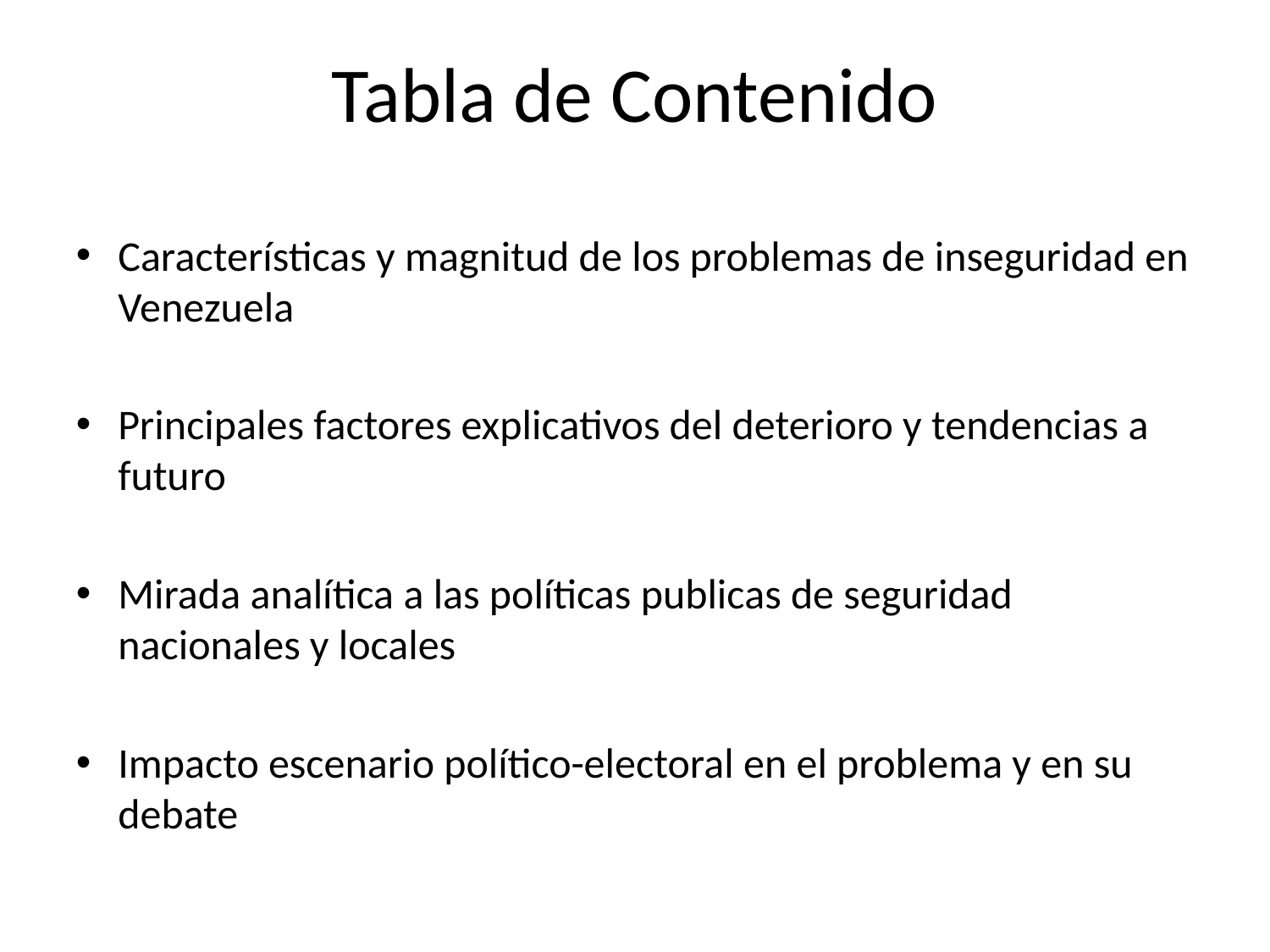

# Tabla de Contenido
Características y magnitud de los problemas de inseguridad en Venezuela

Principales factores explicativos del deterioro y tendencias a futuro

Mirada analítica a las políticas publicas de seguridad nacionales y locales

Impacto escenario político-electoral en el problema y en su debate